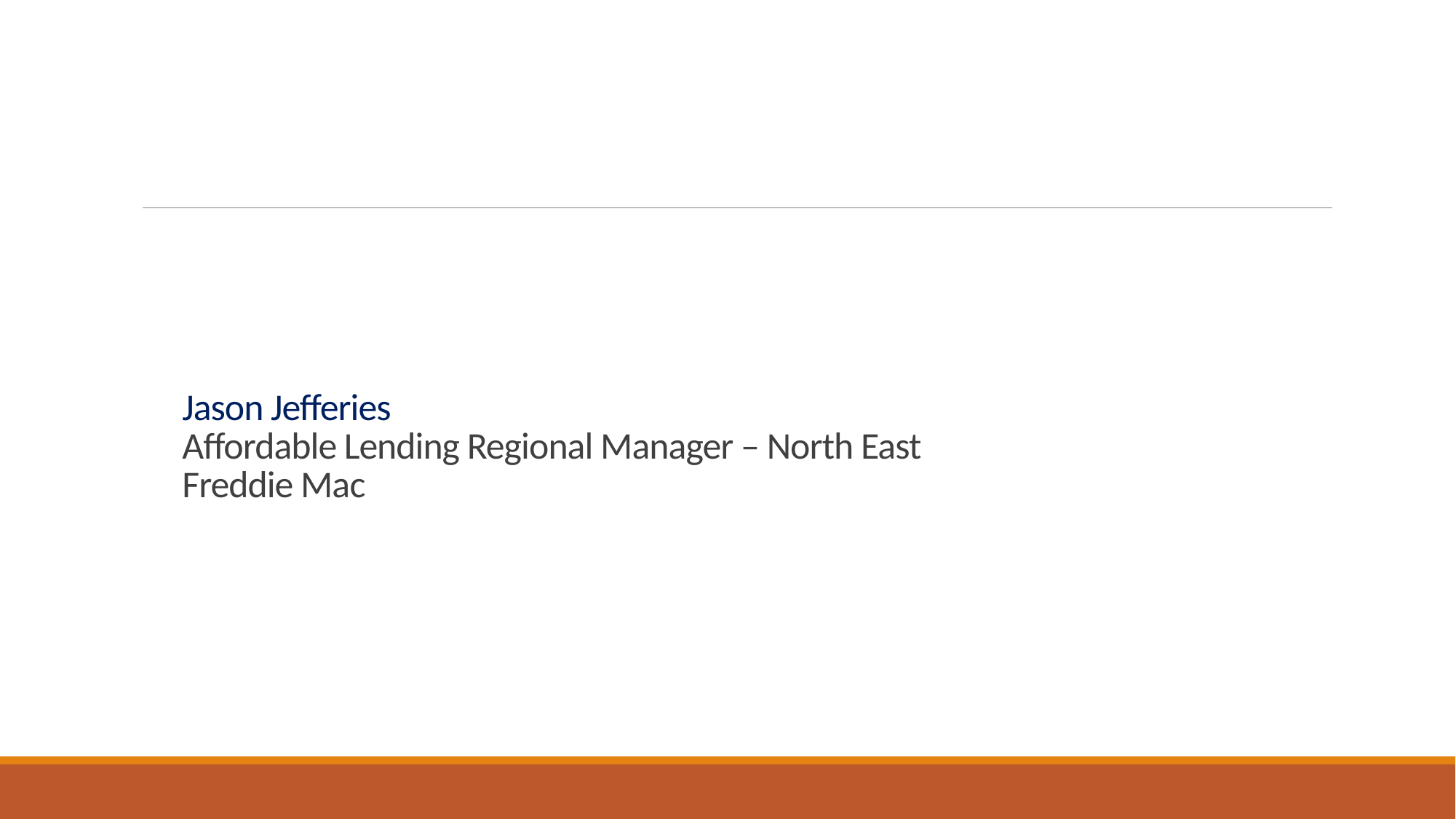

# Jason Jefferies Affordable Lending Regional Manager – North East Freddie Mac